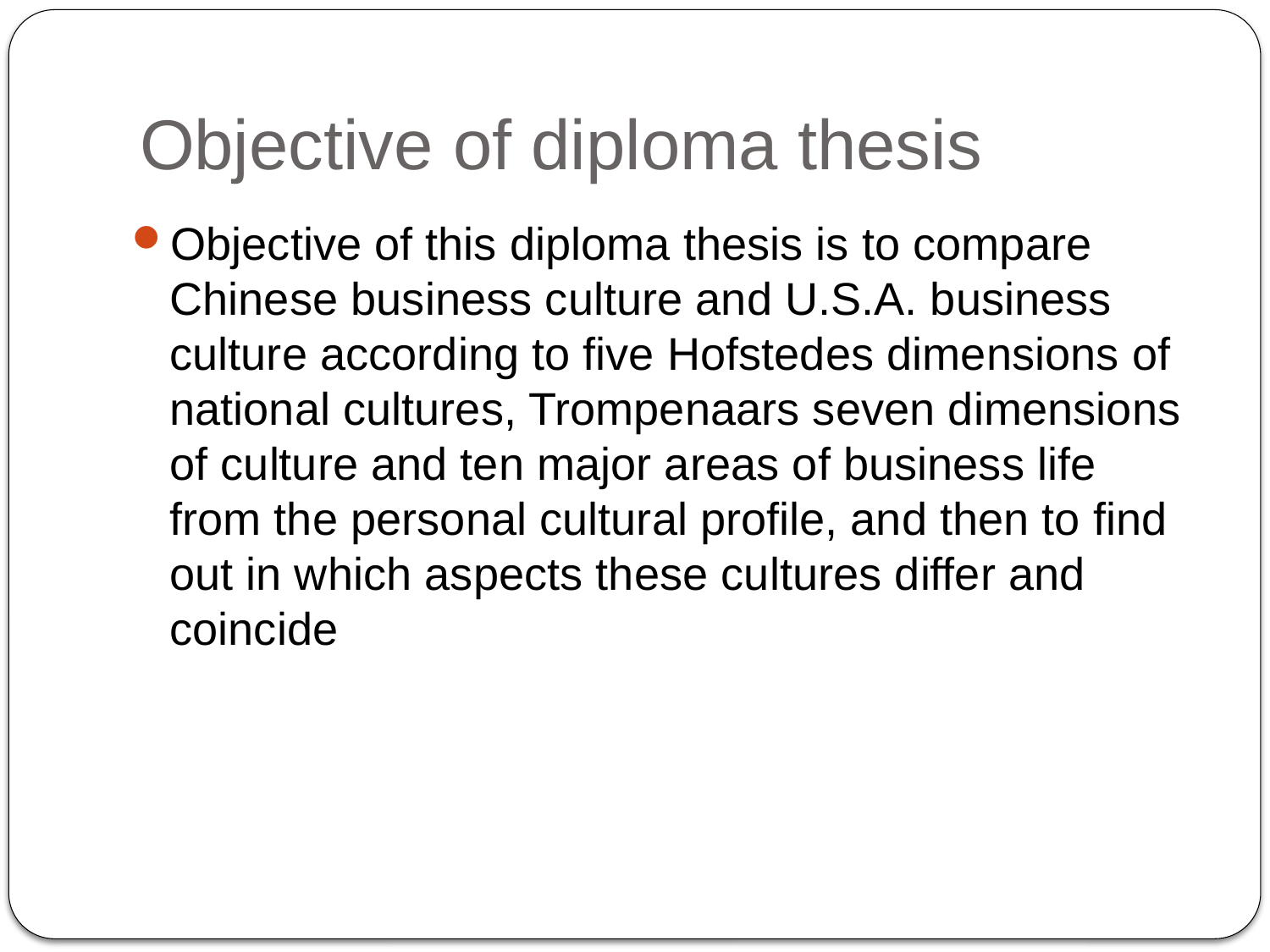

# Objective of diploma thesis
Objective of this diploma thesis is to compare Chinese business culture and U.S.A. business culture according to five Hofstedes dimensions of national cultures, Trompenaars seven dimensions of culture and ten major areas of business life from the personal cultural profile, and then to find out in which aspects these cultures differ and coincide